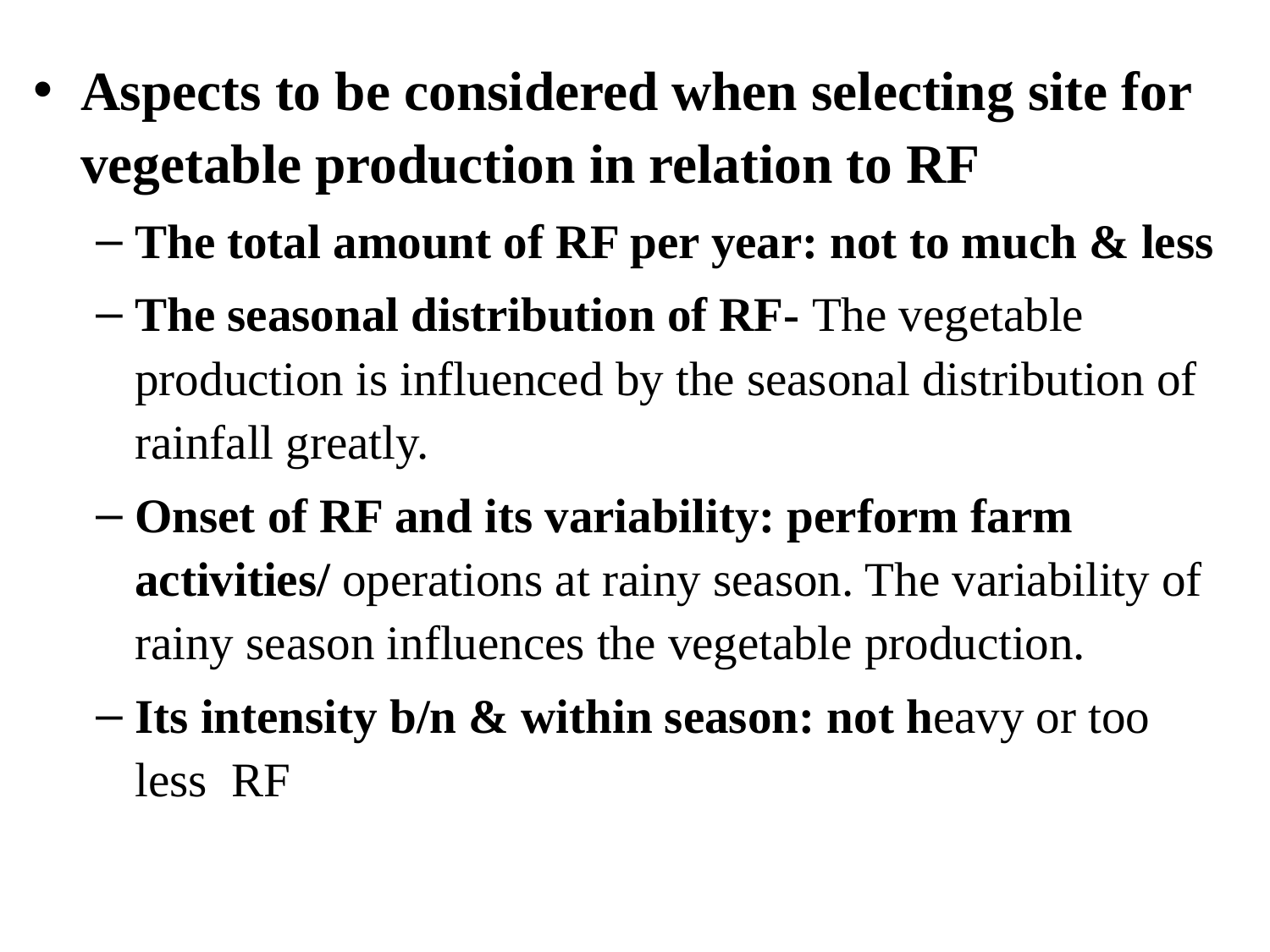

Aspects to be considered when selecting site for vegetable production in relation to RF
The total amount of RF per year: not to much & less
The seasonal distribution of RF- The vegetable production is influenced by the seasonal distribution of rainfall greatly.
Onset of RF and its variability: perform farm activities/ operations at rainy season. The variability of rainy season influences the vegetable production.
Its intensity b/n & within season: not heavy or too less  RF